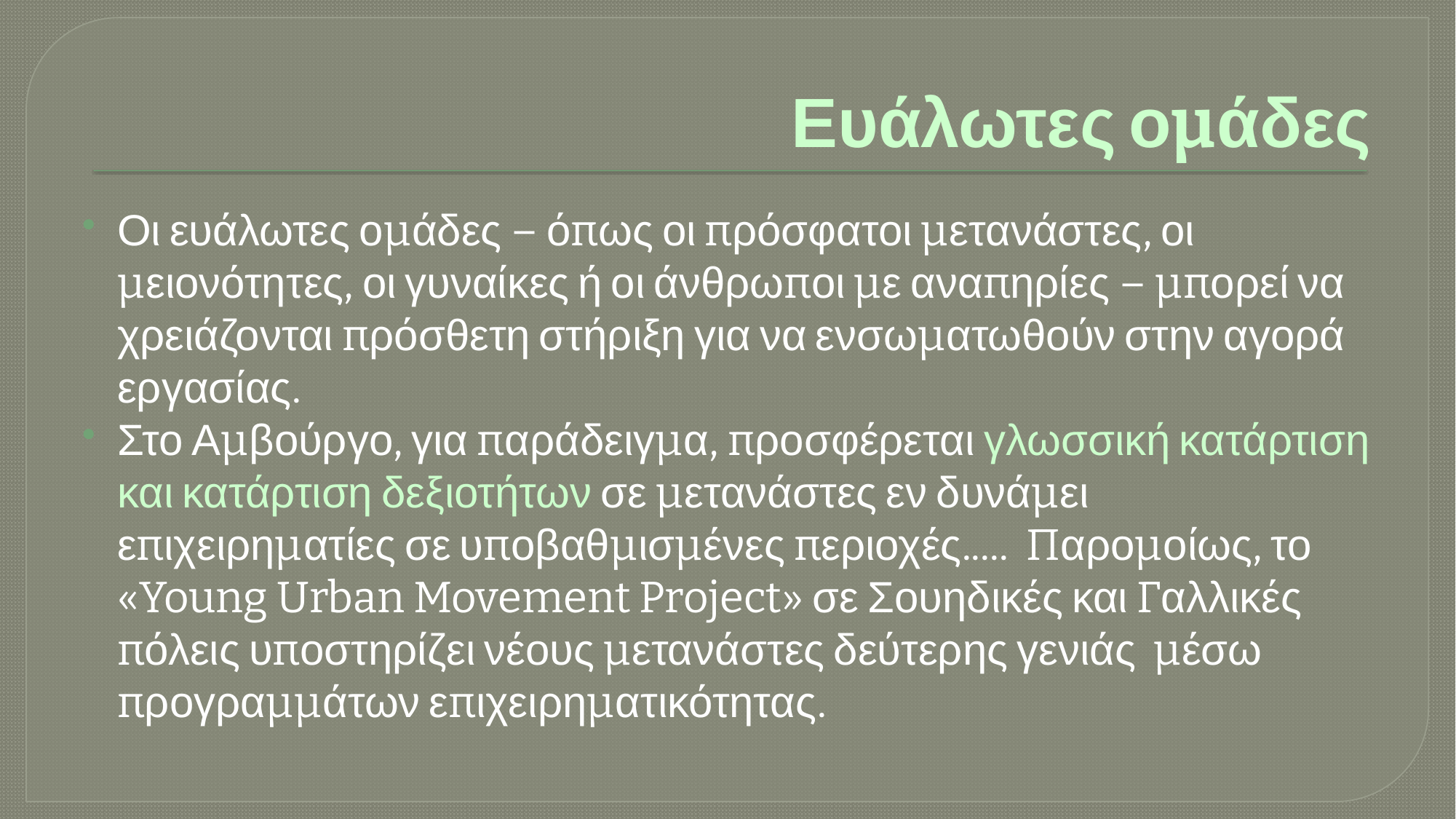

# Ευάλωτες ομάδες
Οι ευάλωτες ομάδες – όπως οι πρόσφατοι μετανάστες, οι μειονότητες, οι γυναίκες ή οι άνθρωποι με αναπηρίες – μπορεί να χρειάζονται πρόσθετη στήριξη για να ενσωματωθούν στην αγορά εργασίας.
Στο Αμβούργο, για παράδειγμα, προσφέρεται γλωσσική κατάρτιση και κατάρτιση δεξιοτήτων σε μετανάστες εν δυνάμει επιχειρηματίες σε υποβαθμισμένες περιοχές.....  Παρομοίως, το «Young Urban Movement Project» σε Σουηδικές και Γαλλικές πόλεις υποστηρίζει νέους μετανάστες δεύτερης γενιάς  μέσω προγραμμάτων επιχειρηματικότητας.